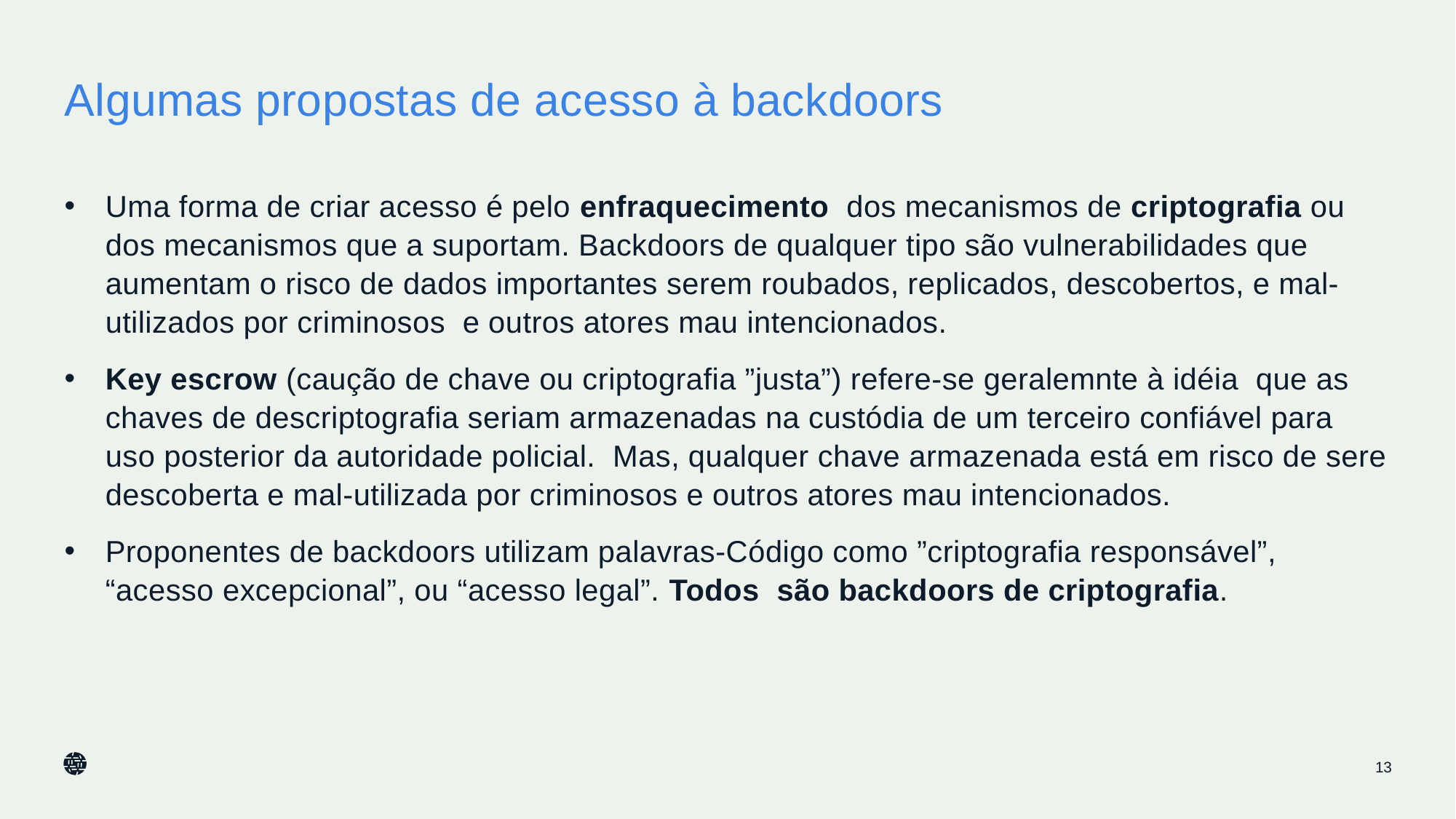

# Algumas propostas de acesso à backdoors
Uma forma de criar acesso é pelo enfraquecimento  dos mecanismos de criptografia ou dos mecanismos que a suportam. Backdoors de qualquer tipo são vulnerabilidades que aumentam o risco de dados importantes serem roubados, replicados, descobertos, e mal-utilizados por criminosos  e outros atores mau intencionados.
Key escrow (caução de chave ou criptografia ”justa”) refere-se geralemnte à idéia  que as chaves de descriptografia seriam armazenadas na custódia de um terceiro confiável para uso posterior da autoridade policial.  Mas, qualquer chave armazenada está em risco de sere descoberta e mal-utilizada por criminosos e outros atores mau intencionados.
Proponentes de backdoors utilizam palavras-Código como ”criptografia responsável”, “acesso excepcional”, ou “acesso legal”. Todos  são backdoors de criptografia.
13